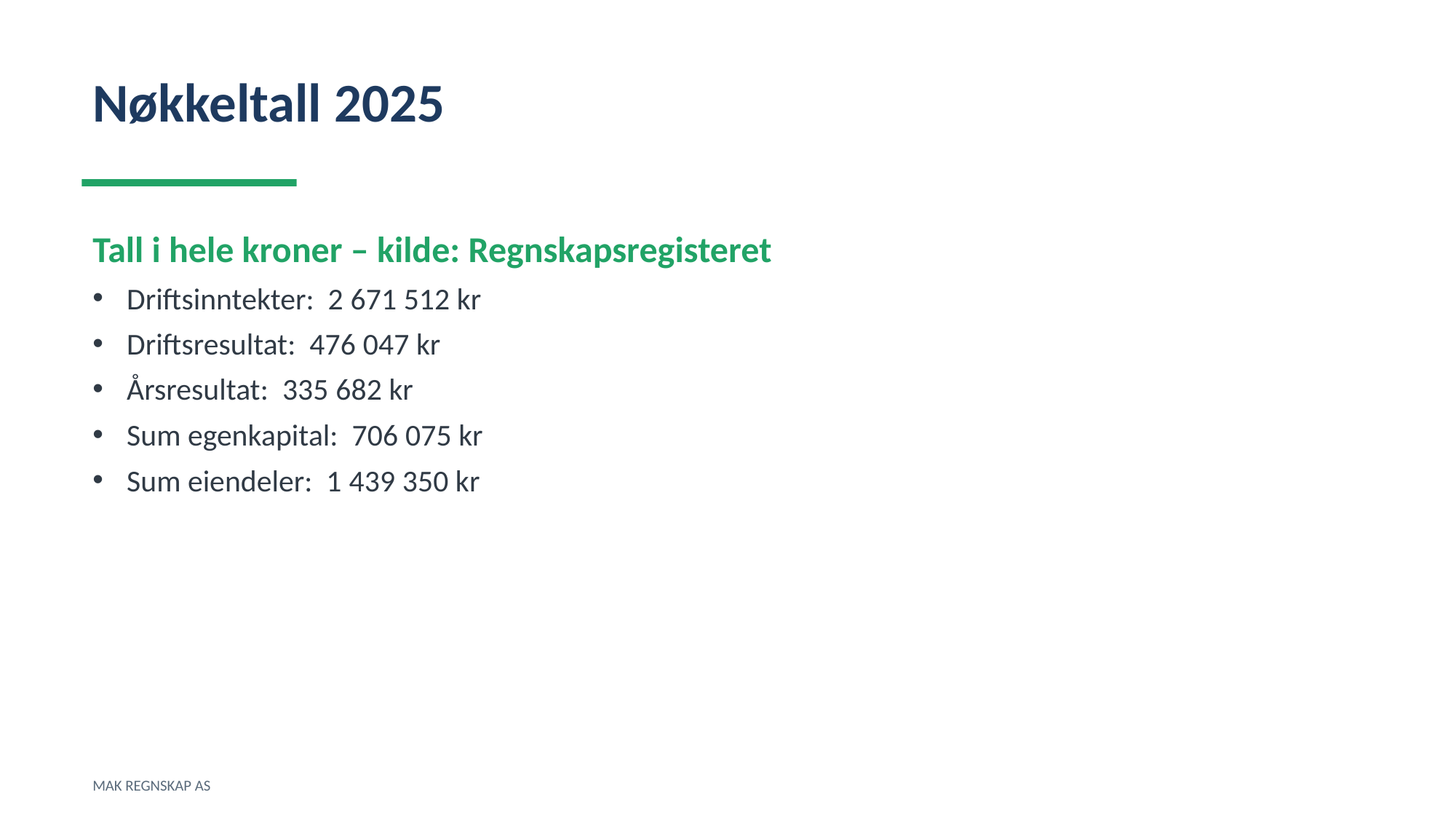

Nøkkeltall 2025

Tall i hele kroner – kilde: Regnskapsregisteret
Driftsinntekter:  2 671 512 kr
Driftsresultat:  476 047 kr
Årsresultat:  335 682 kr
Sum egenkapital:  706 075 kr
Sum eiendeler:  1 439 350 kr
MAK REGNSKAP AS